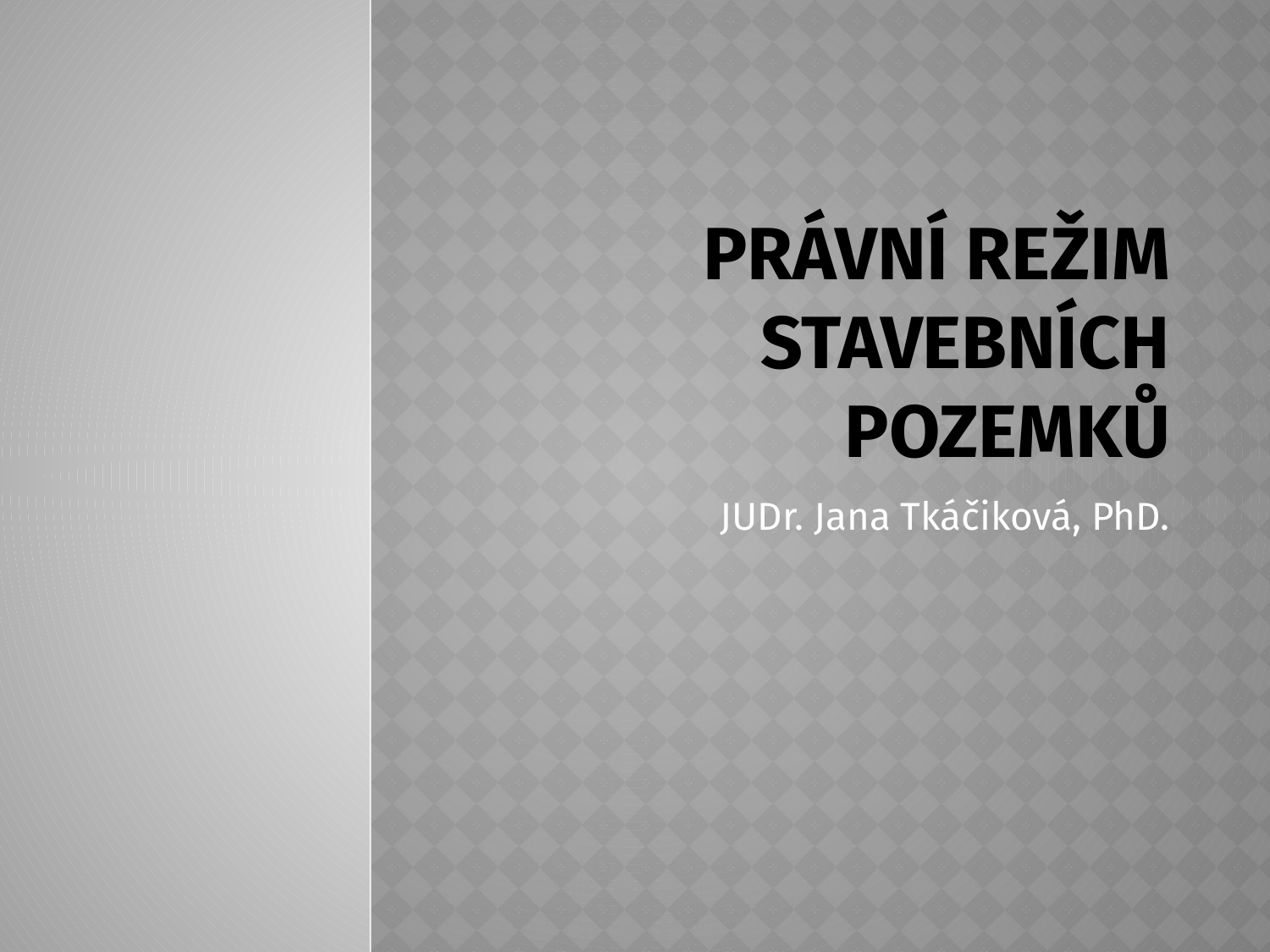

# Právní režim stavebních pozemků
JUDr. Jana Tkáčiková, PhD.